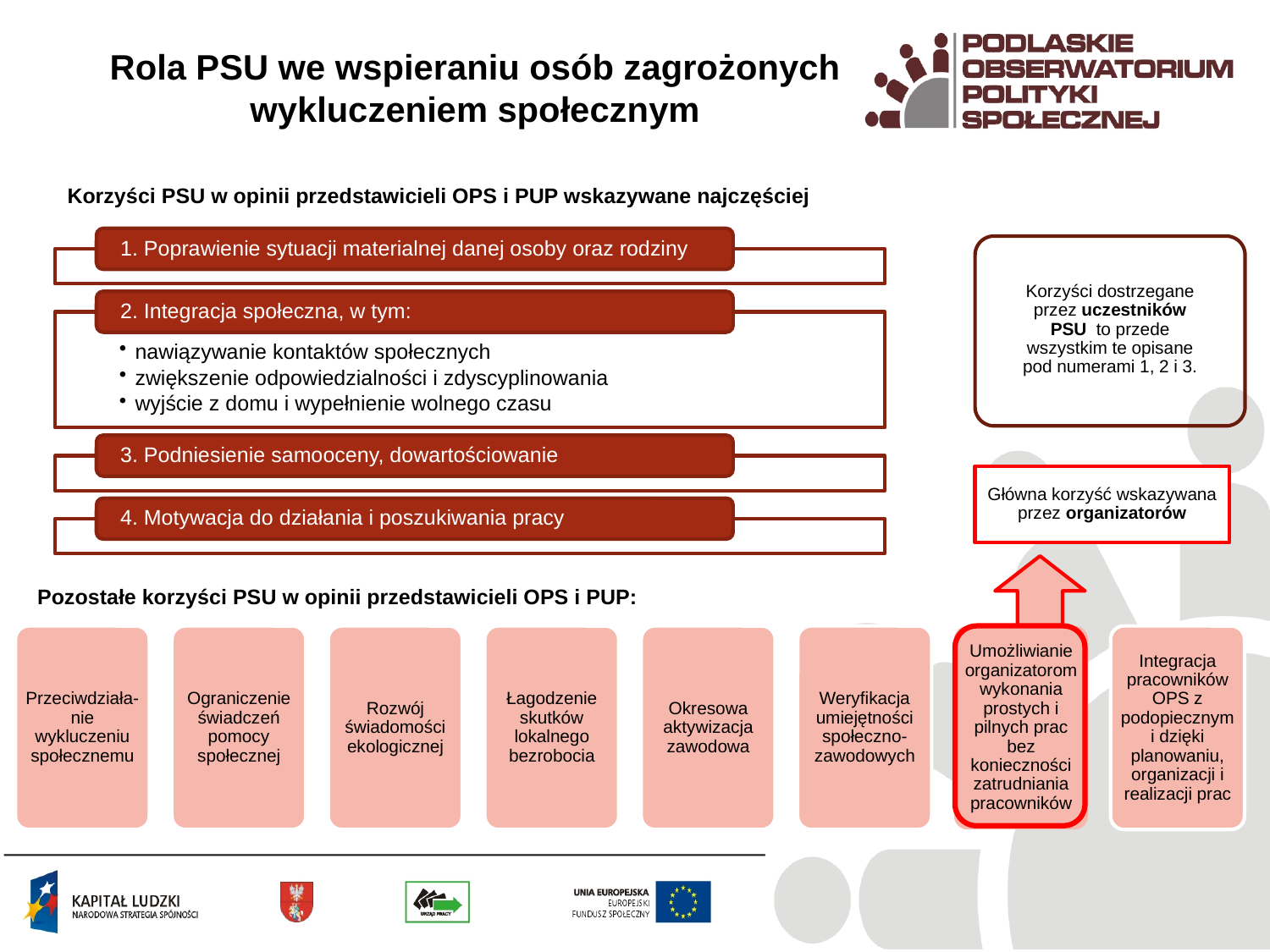

# Rola PSU we wspieraniu osób zagrożonych wykluczeniem społecznym
Korzyści PSU w opinii przedstawicieli OPS i PUP wskazywane najczęściej
1. Poprawienie sytuacji materialnej danej osoby oraz rodziny
nawiązywanie kontaktów społecznych
zwiększenie odpowiedzialności i zdyscyplinowania
wyjście z domu i wypełnienie wolnego czasu
2. Integracja społeczna, w tym:
3. Podniesienie samooceny, dowartościowanie
4. Motywacja do działania i poszukiwania pracy

Korzyści dostrzegane przez uczestników PSU  to przede wszystkim te opisane pod numerami 1, 2 i 3.
Główna korzyść wskazywana przez organizatorów

Pozostałe korzyści PSU w opinii przedstawicieli OPS i PUP:
Przeciwdziała-nie wykluczeniu społecznemu
Ograniczenie świadczeń pomocy społecznej
Rozwój świadomości ekologicznej
Łagodzenie skutków lokalnego bezrobocia
Okresowa aktywizacja zawodowa
Weryfikacja umiejętności społeczno-zawodowych
Umożliwianie organizatorom wykonania prostych i pilnych prac bez konieczności zatrudniania pracowników
Integracja pracowników OPS z podopiecznymi dzięki planowaniu, organizacji i realizacji prac